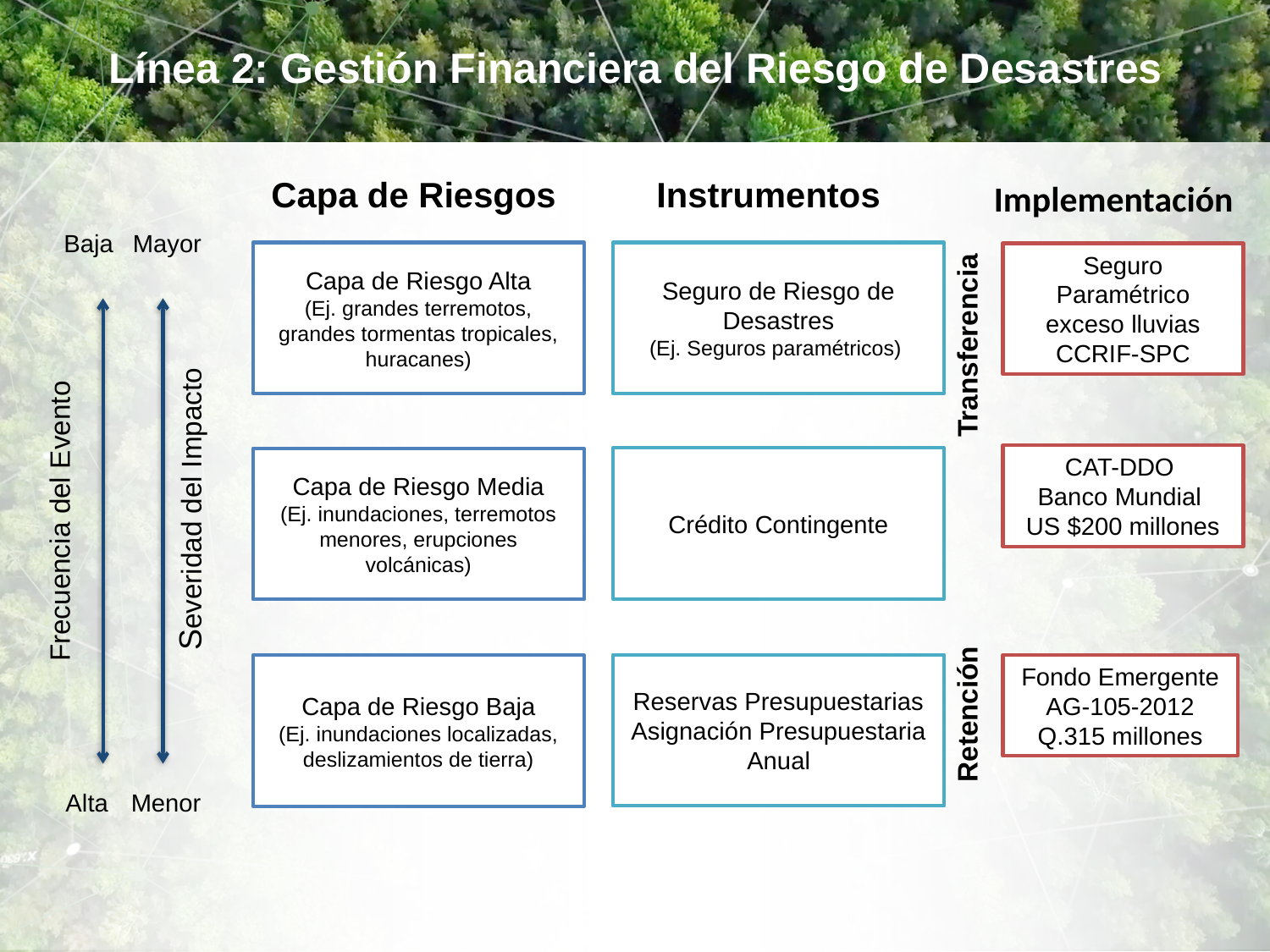

# Línea 2: Gestión Financiera del Riesgo de Desastres
Capa de Riesgos
Instrumentos
Baja
Mayor
Transferencia
Capa de Riesgo Alta
(Ej. grandes terremotos, grandes tormentas tropicales, huracanes)
Seguro de Riesgo de Desastres
(Ej. Seguros paramétricos)
Crédito Contingente
Capa de Riesgo Media
(Ej. inundaciones, terremotos menores, erupciones volcánicas)
Severidad del Impacto
Frecuencia del Evento
 Retención
Reservas Presupuestarias Asignación Presupuestaria Anual
Capa de Riesgo Baja
(Ej. inundaciones localizadas, deslizamientos de tierra)
Alta
Menor
Implementación
Seguro Paramétrico exceso lluvias
CCRIF-SPC
CAT-DDO
Banco Mundial
US $200 millones
Fondo Emergente
AG-105-2012
Q.315 millones